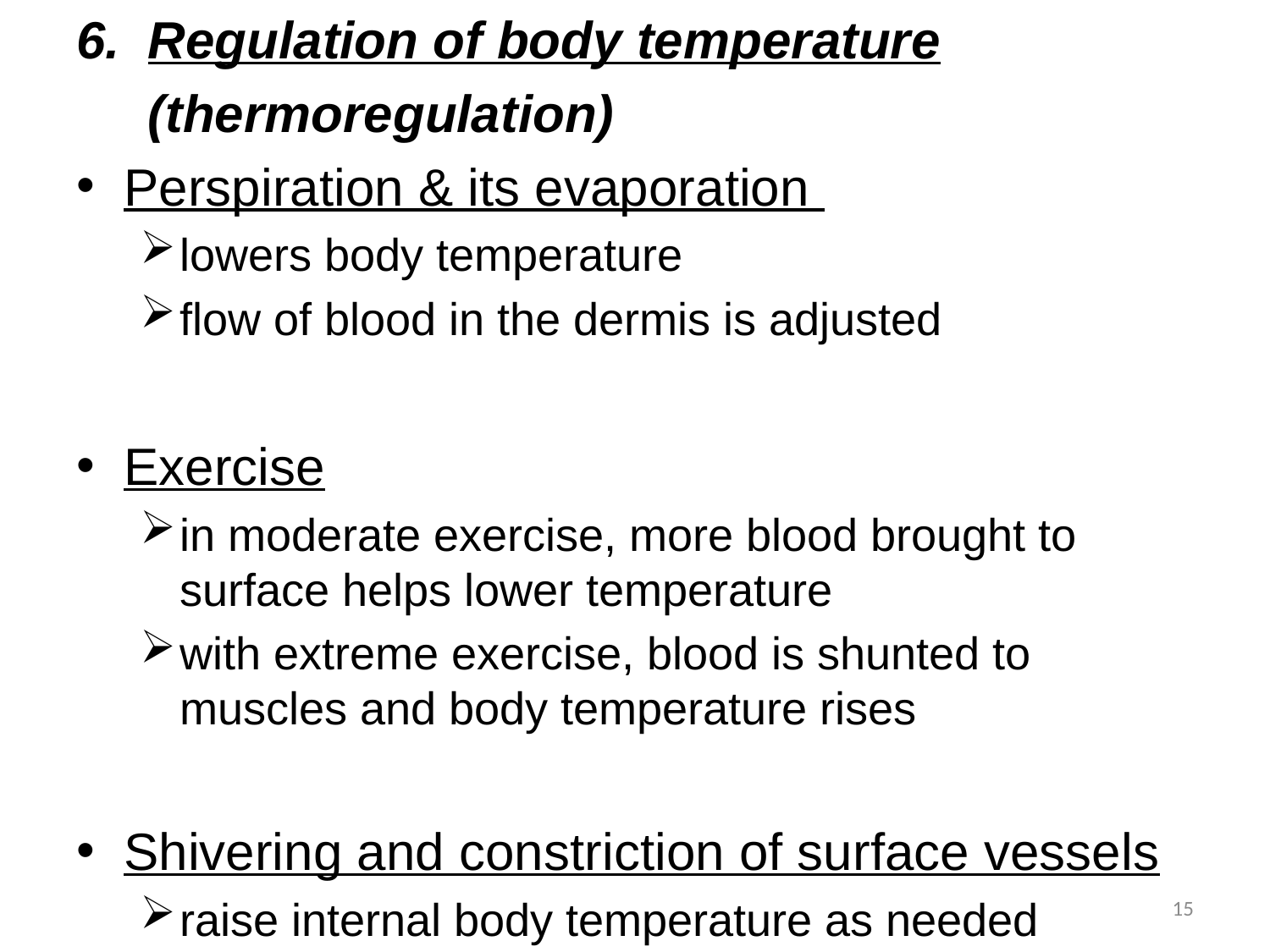

Regulation of body temperature
		(thermoregulation)
Perspiration & its evaporation
lowers body temperature
flow of blood in the dermis is adjusted

Exercise
in moderate exercise, more blood brought to surface helps lower temperature
with extreme exercise, blood is shunted to muscles and body temperature rises

Shivering and constriction of surface vessels
raise internal body temperature as needed

15